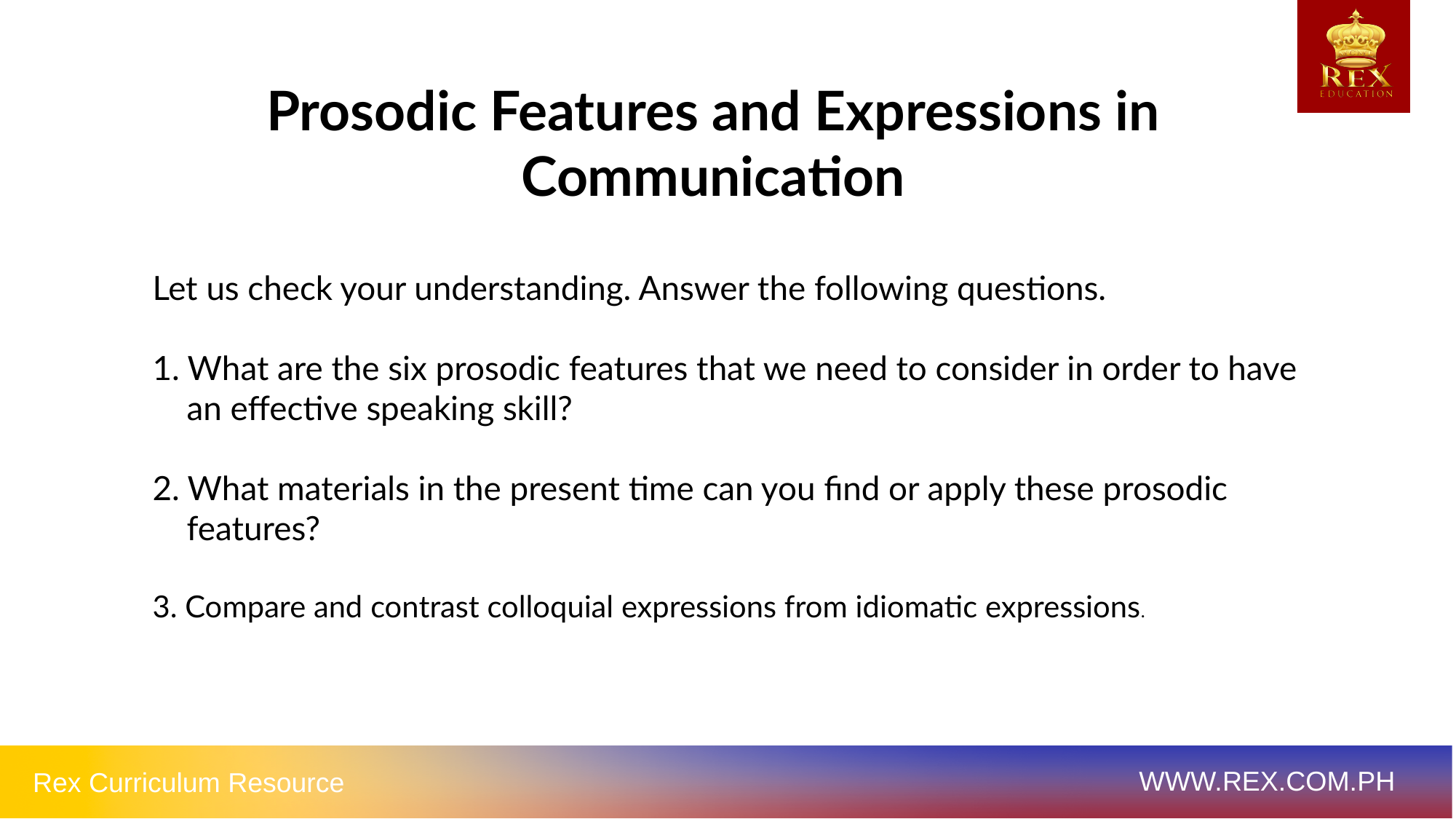

Prosodic Features and Expressions in Communication
Let us check your understanding. Answer the following questions.

1. What are the six prosodic features that we need to consider in order to have
    an effective speaking skill?

2. What materials in the present time can you find or apply these prosodic
    features?

3. Compare and contrast colloquial expressions from idiomatic expressions.